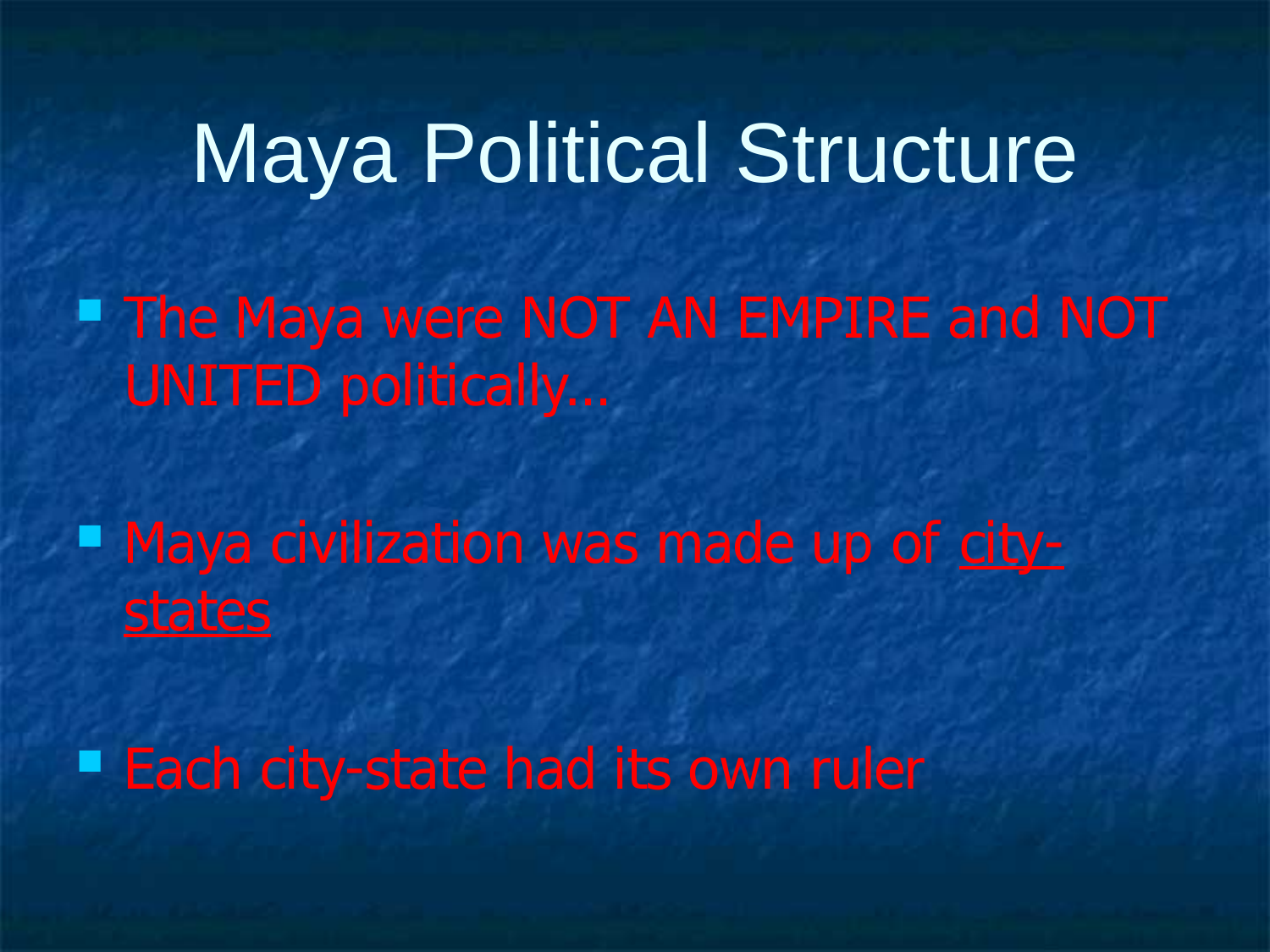

# Maya Political Structure
The Maya were NOT AN EMPIRE and NOT UNITED politically…

Maya civilization was made up of city-states

Each city-state had its own ruler